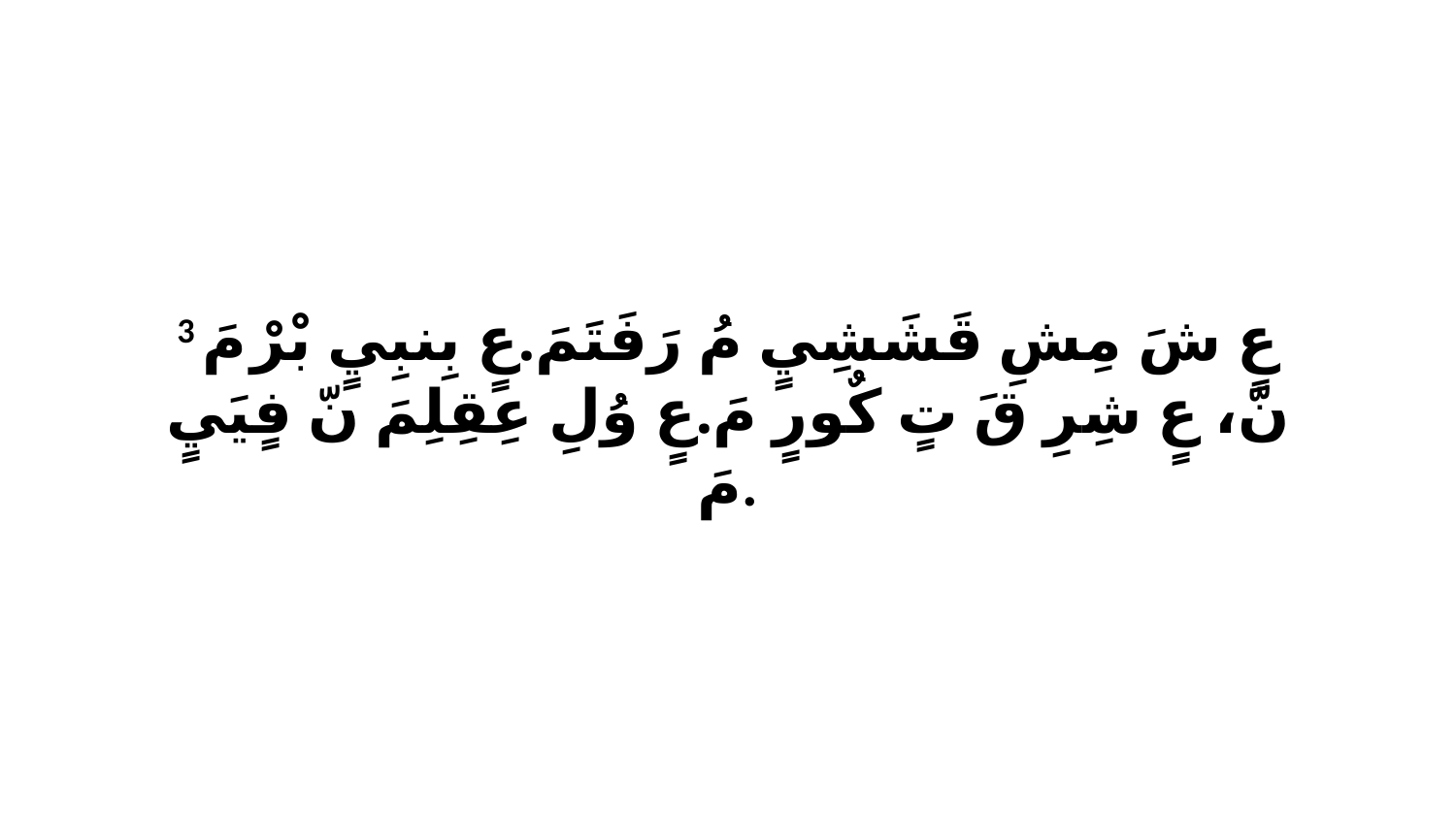

3 عٍ شَ مِشِ قَشَشِيٍ مُ رَفَتَمَ.عٍ بِنبِيٍ بْرْ مَ نّ، عٍ شِرِ قَ تٍ كٌورٍ مَ.عٍ وُلِ عِقِلِمَ نّ فٍيَيٍ مَ.